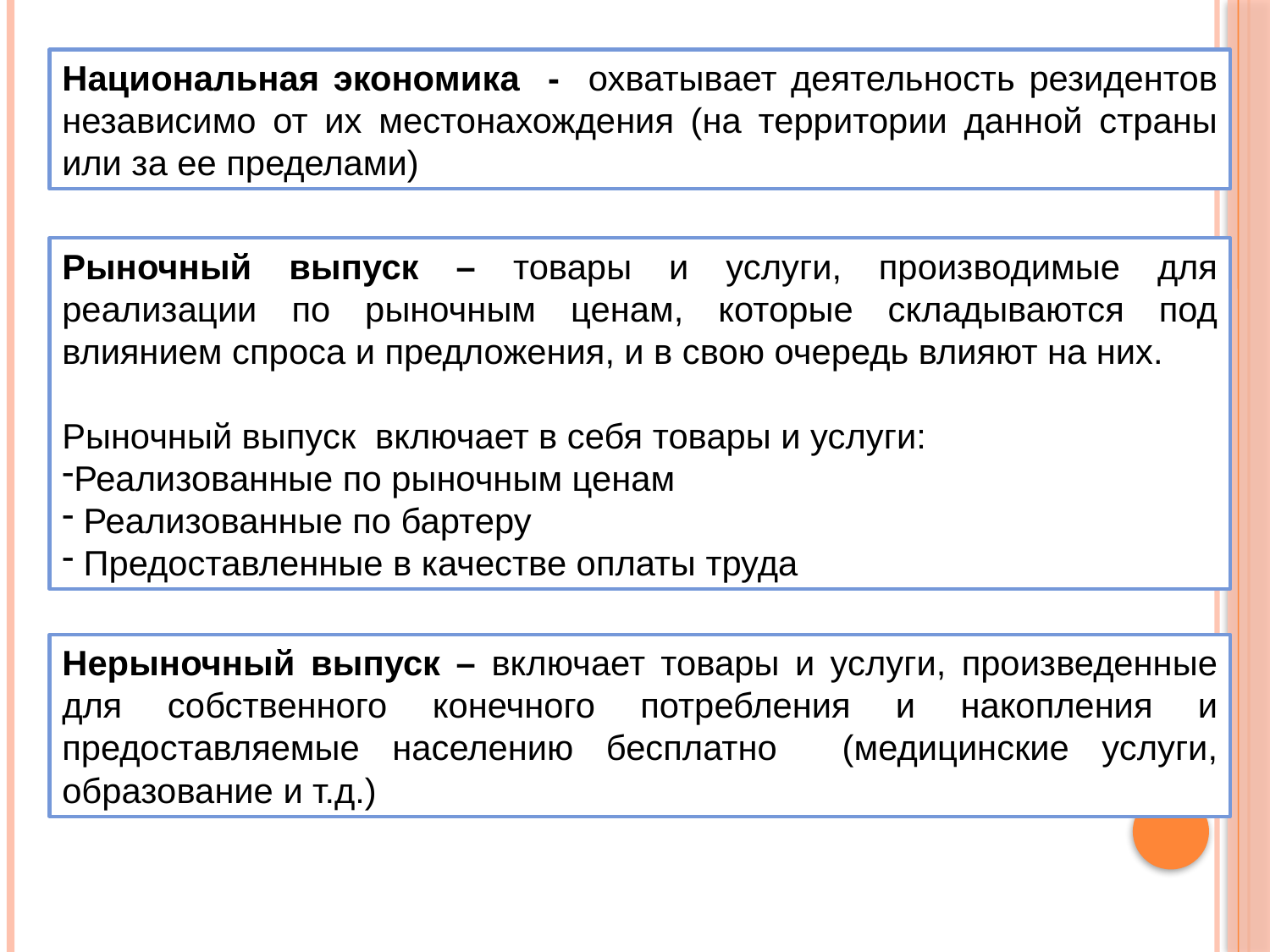

Национальная экономика  -  охватывает деятельность резидентов независимо от их местонахождения (на территории данной страны или за ее пределами)
Рыночный выпуск – товары и услуги, производимые для реализации по рыночным ценам, которые складываются под влиянием спроса и предложения, и в свою очередь влияют на них.

Рыночный выпуск  включает в себя товары и услуги:
Реализованные по рыночным ценам
 Реализованные по бартеру
 Предоставленные в качестве оплаты труда
Нерыночный выпуск – включает товары и услуги, произведенные для собственного конечного потребления и накопления и предоставляемые населению бесплатно  (медицинские услуги, образование и т.д.)